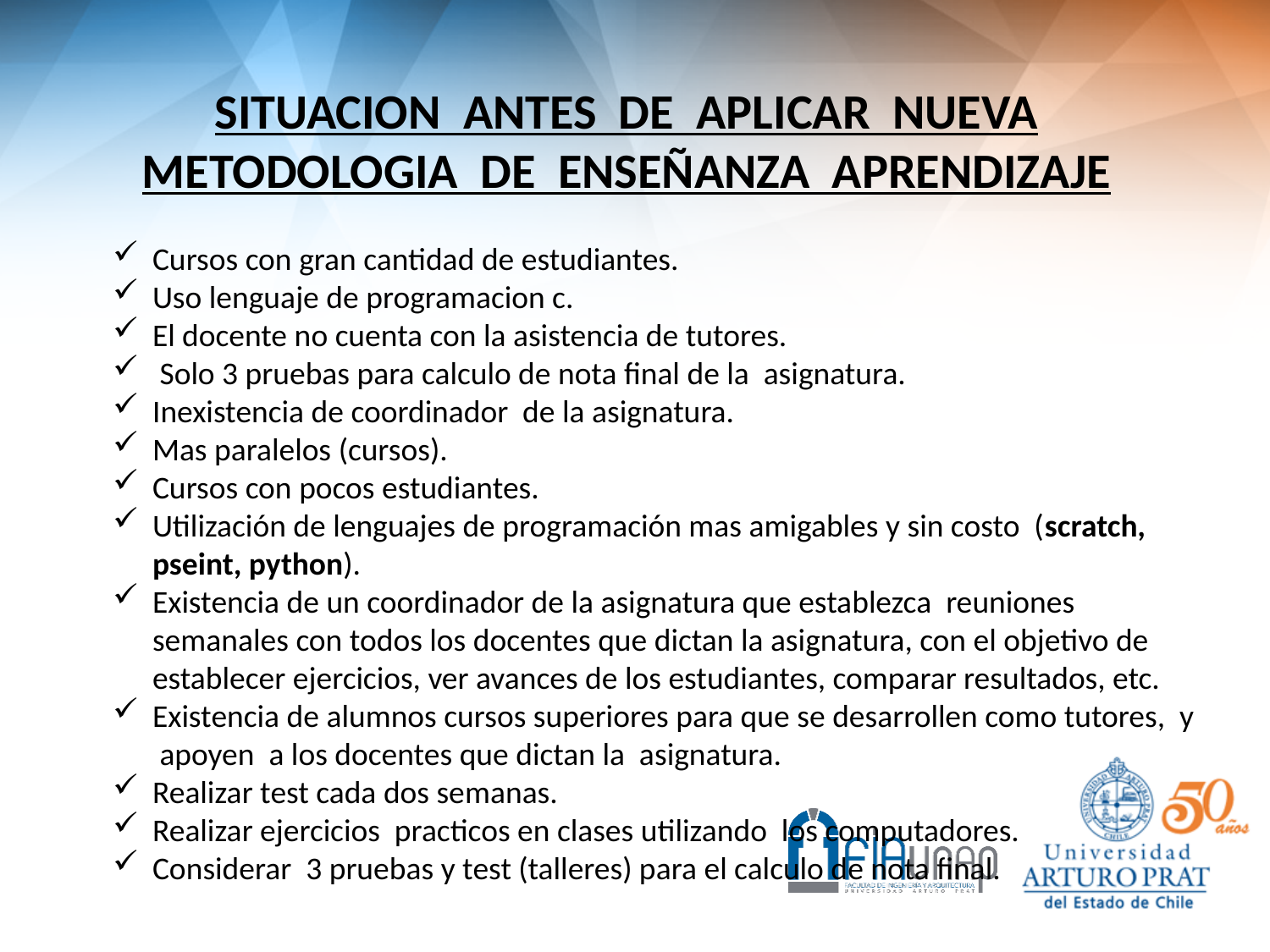

# SITUACION  ANTES  DE  APLICAR  NUEVA METODOLOGIA  DE  ENSEÑANZA  APRENDIZAJE
Cursos con gran cantidad de estudiantes.
Uso lenguaje de programacion c.
El docente no cuenta con la asistencia de tutores.
 Solo 3 pruebas para calculo de nota final de la  asignatura.
Inexistencia de coordinador  de la asignatura.
Mas paralelos (cursos).
Cursos con pocos estudiantes.
Utilización de lenguajes de programación mas amigables y sin costo  (scratch, pseint, python).
Existencia de un coordinador de la asignatura que establezca  reuniones semanales con todos los docentes que dictan la asignatura, con el objetivo de establecer ejercicios, ver avances de los estudiantes, comparar resultados, etc.
Existencia de alumnos cursos superiores para que se desarrollen como tutores,  y  apoyen  a los docentes que dictan la  asignatura.
Realizar test cada dos semanas.
Realizar ejercicios  practicos en clases utilizando  los computadores.
Considerar  3 pruebas y test (talleres) para el calculo de nota final.